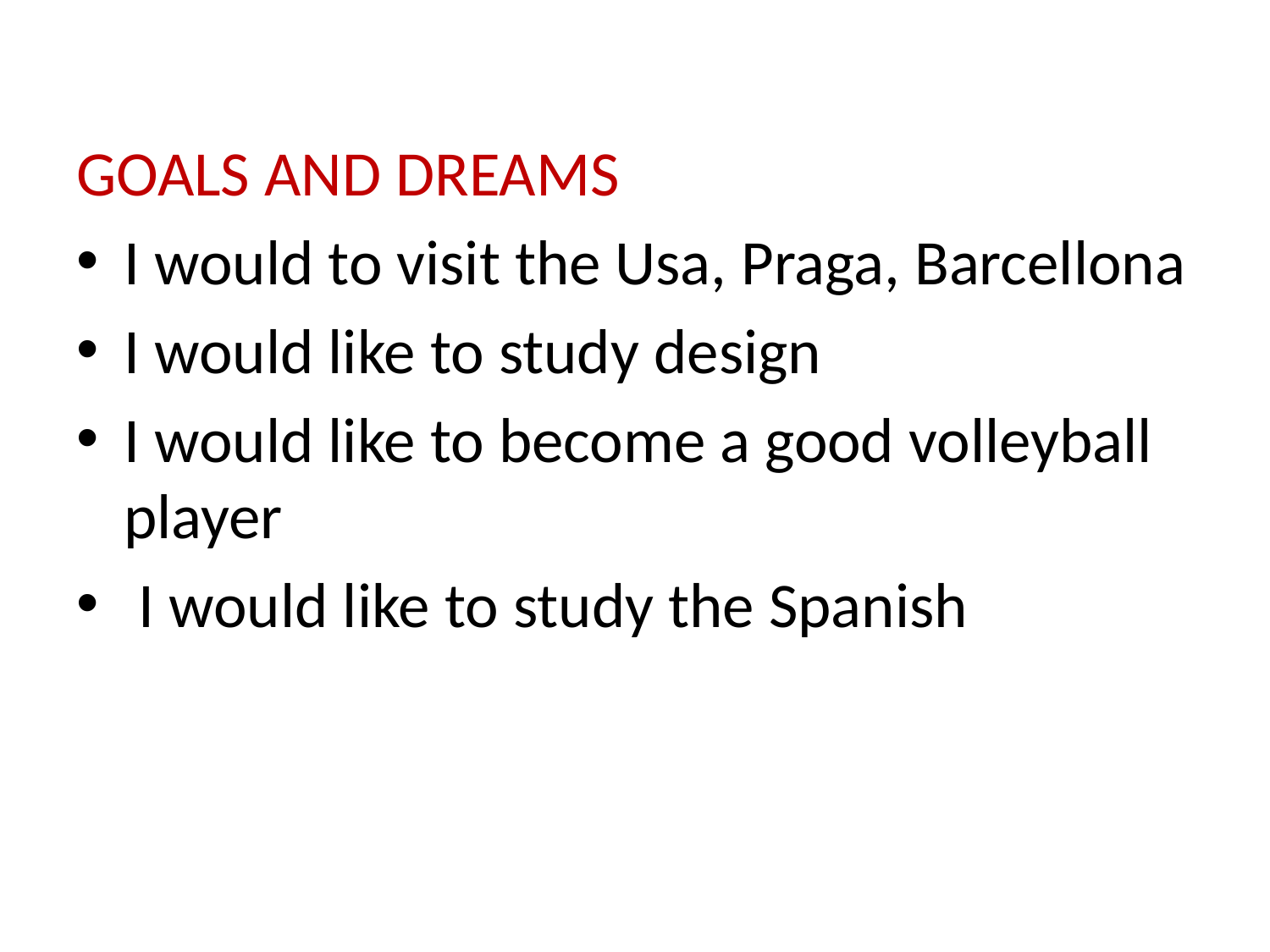

GOALS AND DREAMS
I would to visit the Usa, Praga, Barcellona
I would like to study design
I would like to become a good volleyball player
 I would like to study the Spanish